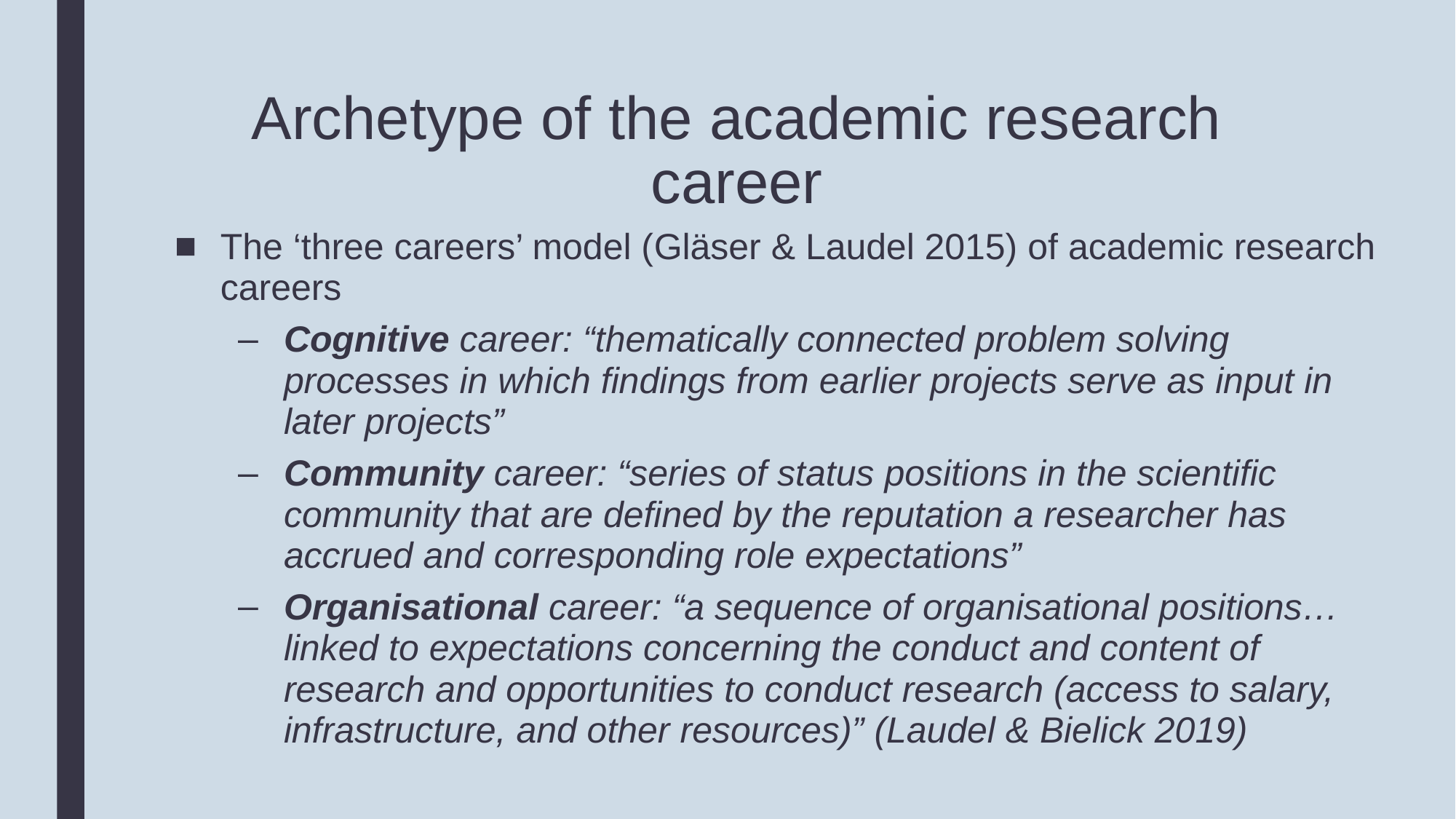

# Archetype of the academic research career
The ‘three careers’ model (Gläser & Laudel 2015) of academic research careers
Cognitive career: “thematically connected problem solving processes in which findings from earlier projects serve as input in later projects”
Community career: “series of status positions in the scientific community that are defined by the reputation a researcher has accrued and corresponding role expectations”
Organisational career: “a sequence of organisational positions…linked to expectations concerning the conduct and content of research and opportunities to conduct research (access to salary, infrastructure, and other resources)” (Laudel & Bielick 2019)